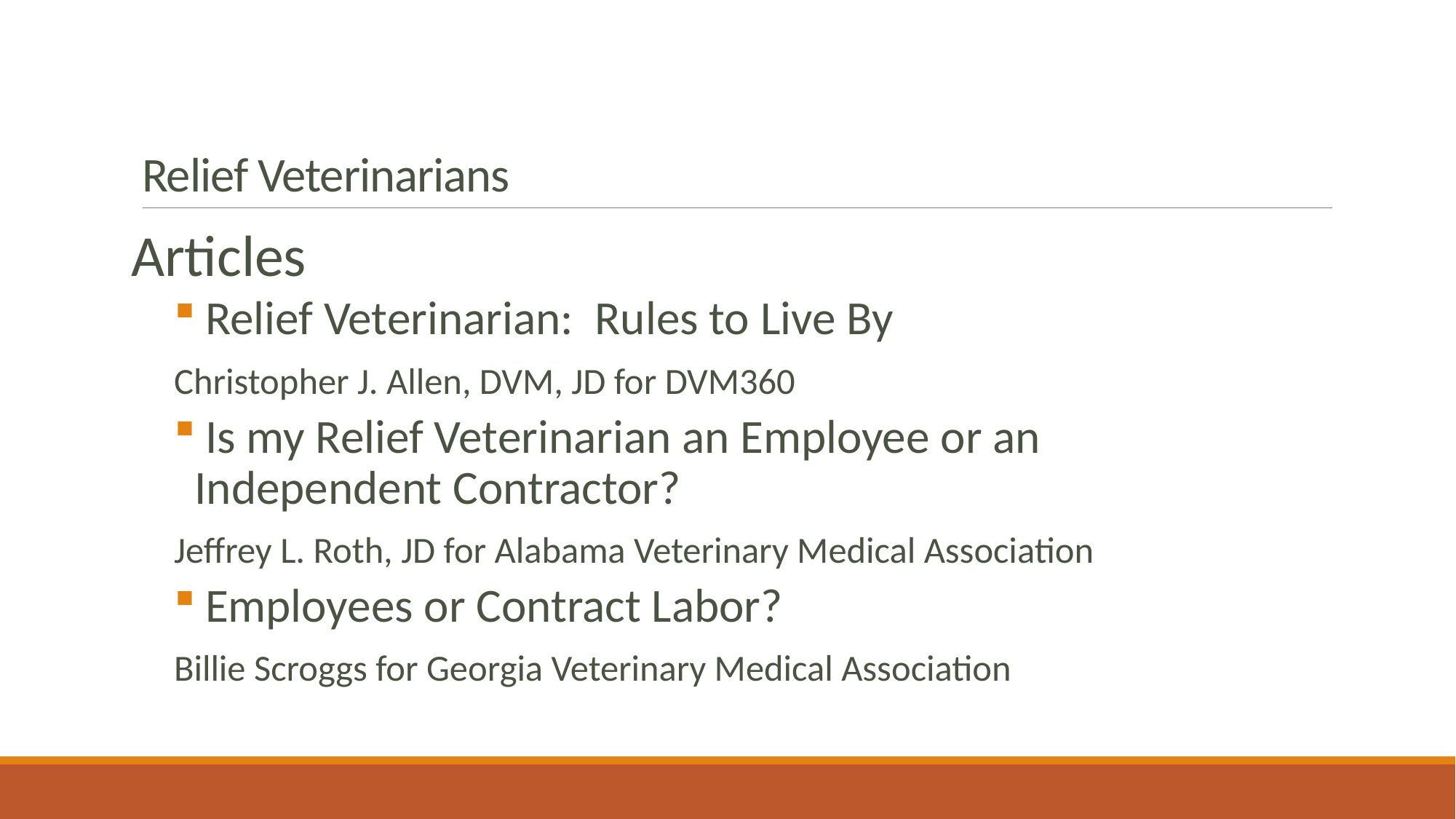

# Relief Veterinarians
Articles
 Relief Veterinarian:  Rules to Live By
	Christopher J. Allen, DVM, JD for DVM360
 Is my Relief Veterinarian an Employee or an 	Independent Contractor?
	Jeffrey L. Roth, JD for Alabama Veterinary Medical Association
 Employees or Contract Labor?
	Billie Scroggs for Georgia Veterinary Medical Association